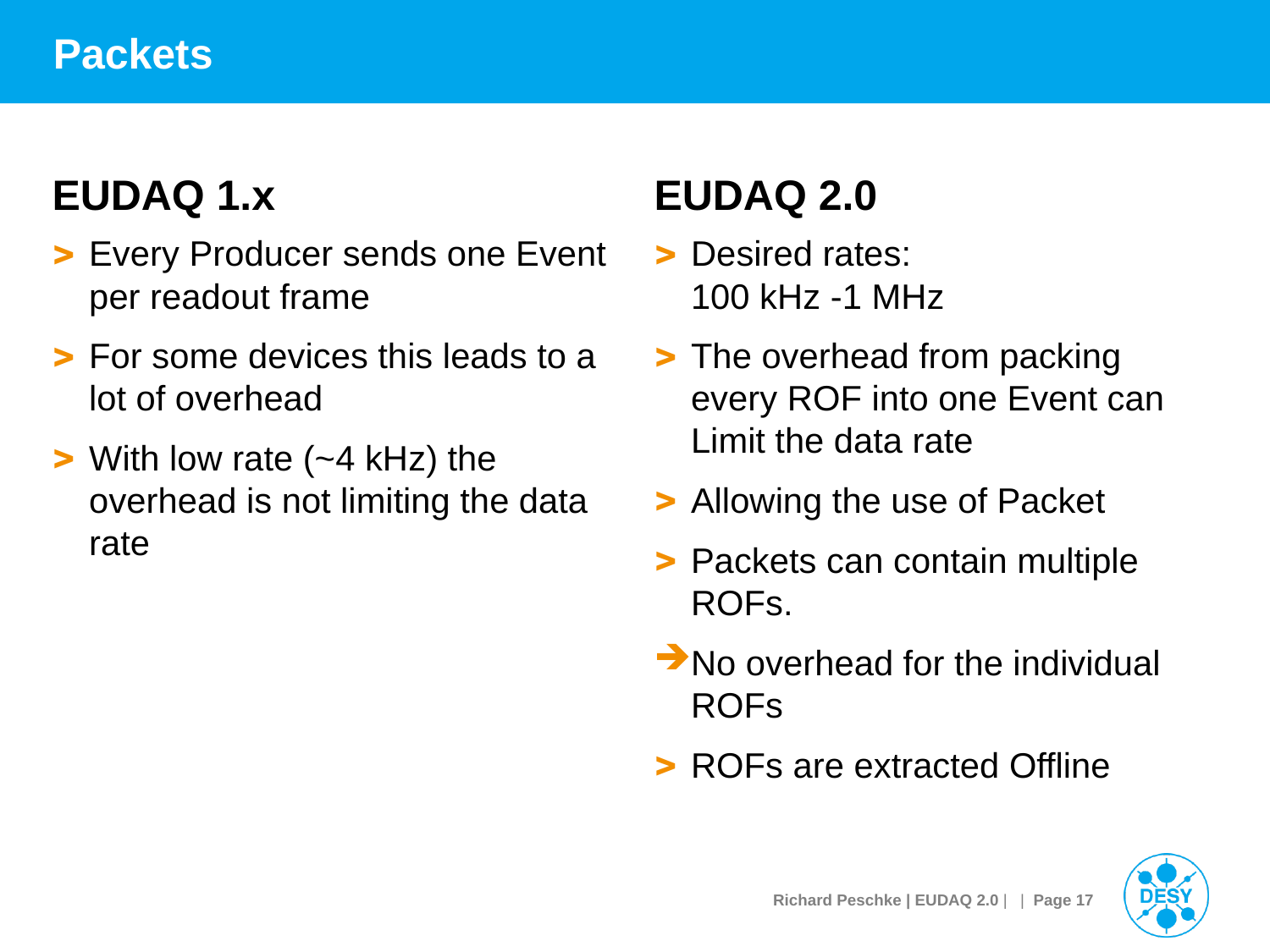

# Packets
EUDAQ 1.x
EUDAQ 2.0
Every Producer sends one Event per readout frame
For some devices this leads to a lot of overhead
With low rate (~4 kHz) the overhead is not limiting the data rate
Desired rates:
100 kHz -1 MHz
The overhead from packing every ROF into one Event can Limit the data rate
Allowing the use of Packet
Packets can contain multiple ROFs.
No overhead for the individual ROFs
ROFs are extracted Offline